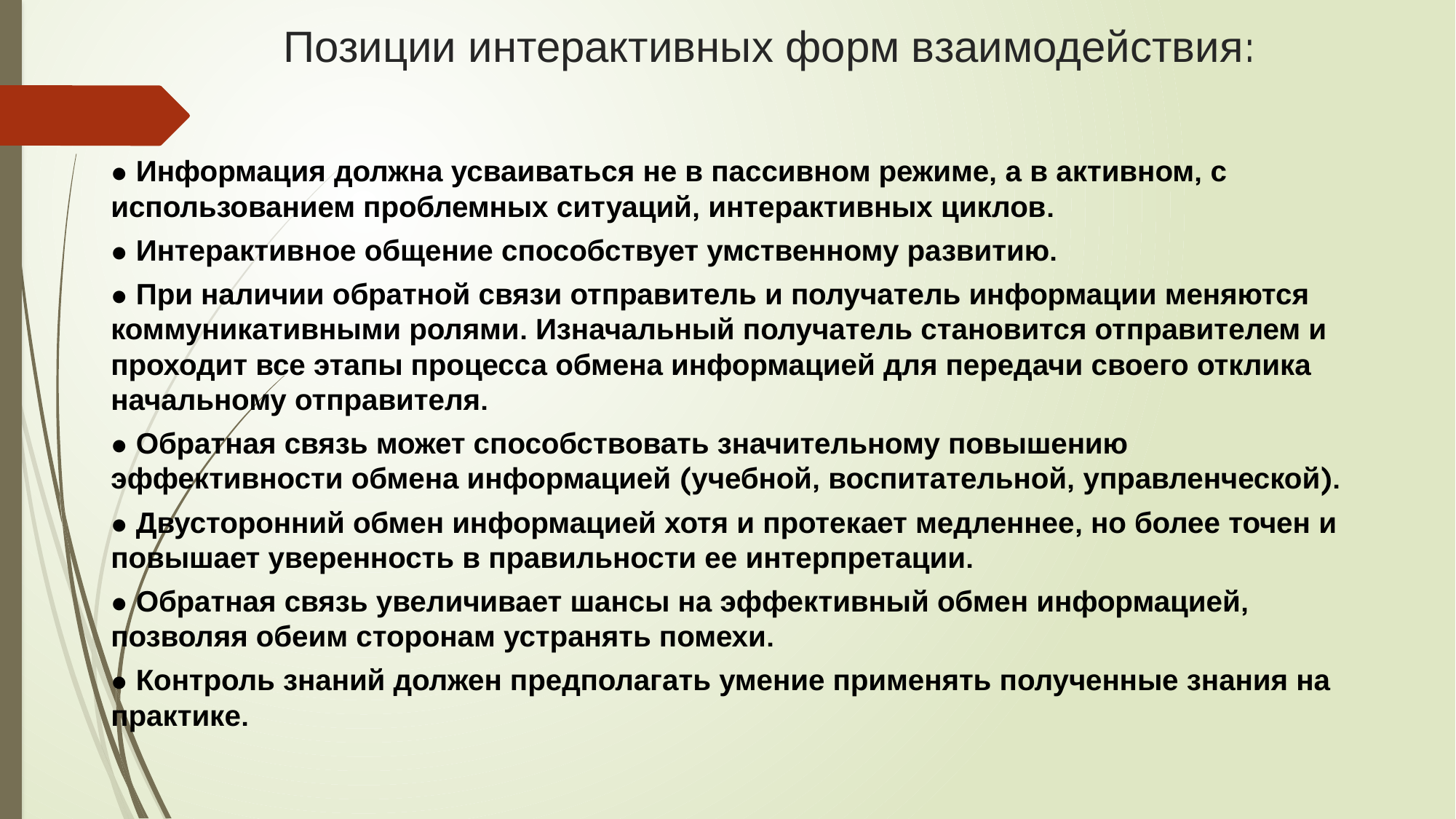

# Позиции интерактивных форм взаимодействия:
• Информация должна усваиваться не в пассивном режиме, а в активном, с использованием проблемных ситуаций, интерактивных циклов.
• Интерактивное общение способствует умственному развитию.
• При наличии обратной связи отправитель и получатель информации меняются коммуникативными ролями. Изначальный получатель становится отправителем и проходит все этапы процесса обмена информацией для передачи своего отклика начальному отправителя.
• Обратная связь может способствовать значительному повышению эффективности обмена информацией (учебной, воспитательной, управленческой).
• Двусторонний обмен информацией хотя и протекает медленнее, но более точен и повышает уверенность в правильности ее интерпретации.
• Обратная связь увеличивает шансы на эффективный обмен информацией, позволяя обеим сторонам устранять помехи.
• Контроль знаний должен предполагать умение применять полученные знания на практике.